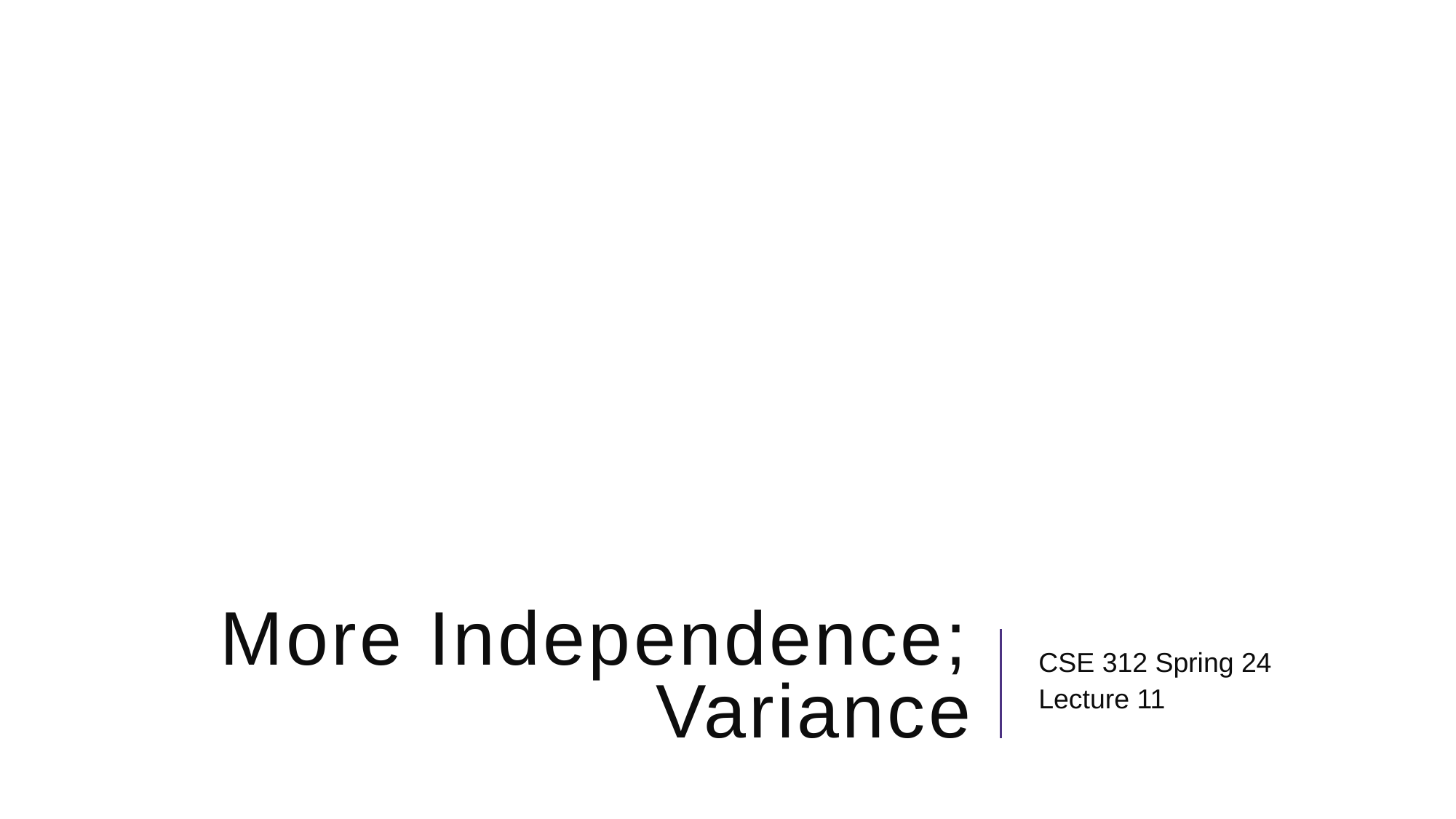

# More Independence; Variance
CSE 312 Spring 24
Lecture 11